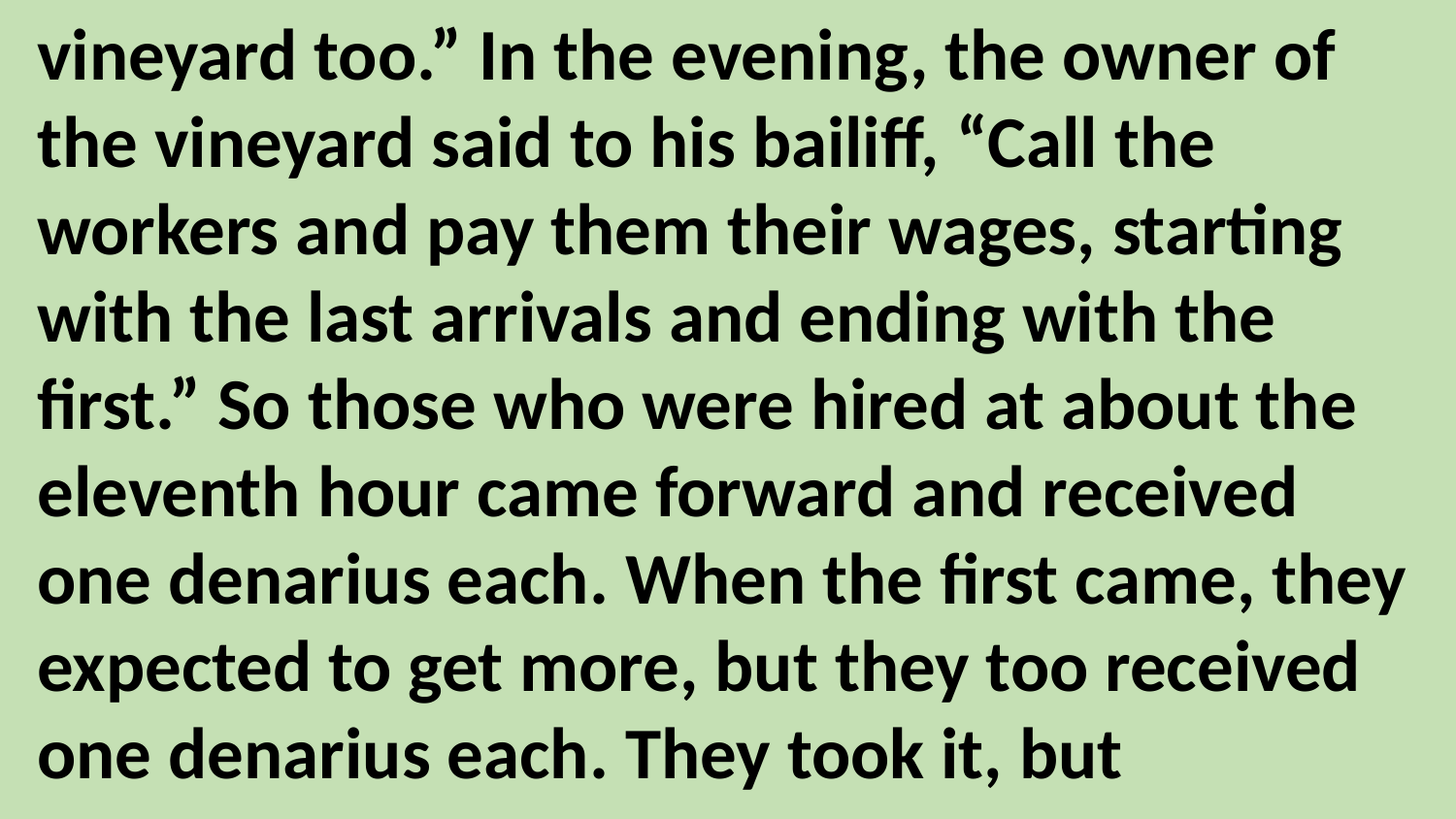

vineyard too.” In the evening, the owner of the vineyard said to his bailiff, “Call the workers and pay them their wages, starting with the last arrivals and ending with the first.” So those who were hired at about the eleventh hour came forward and received one denarius each. When the first came, they expected to get more, but they too received one denarius each. They took it, but